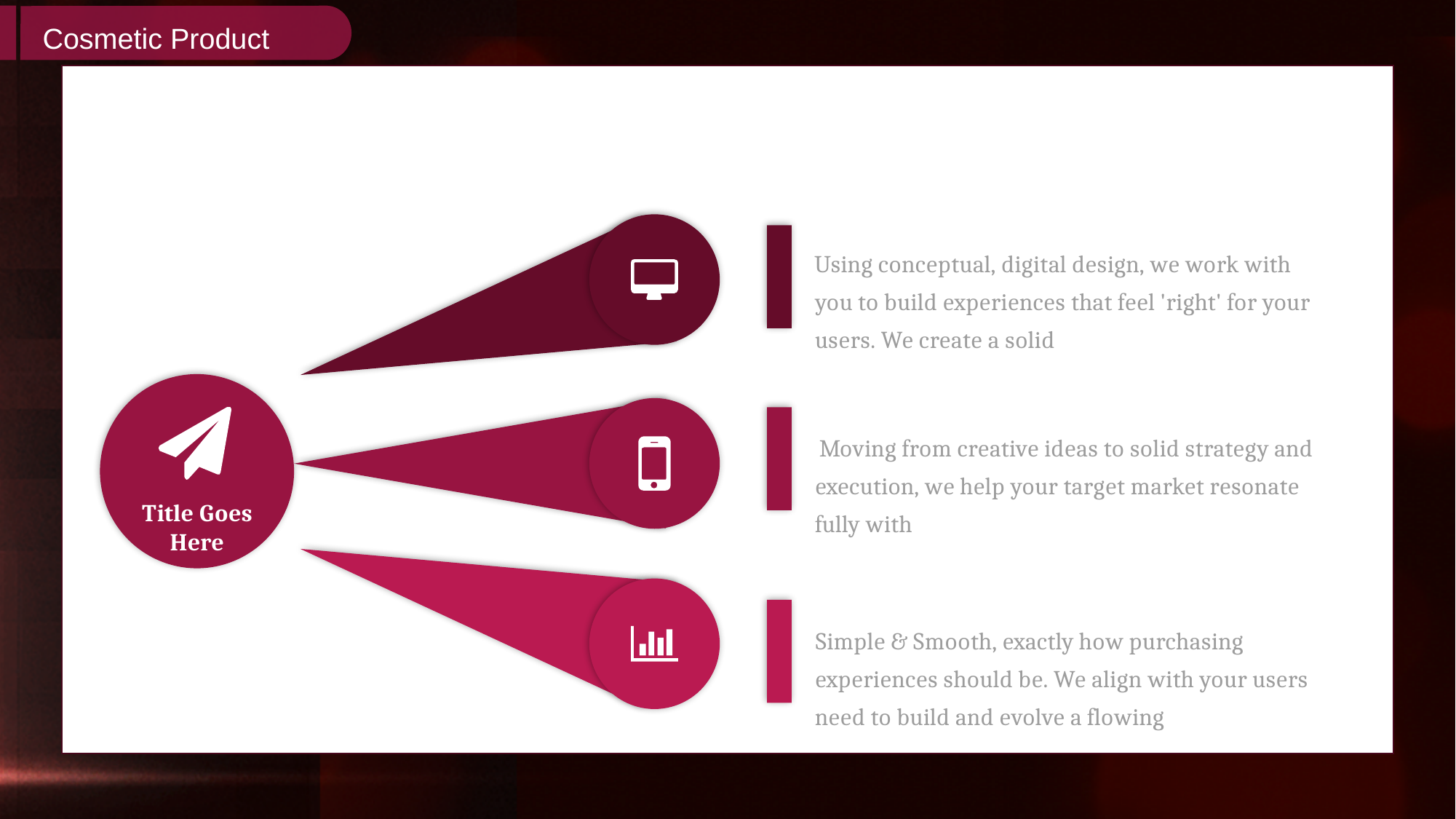

Using conceptual, digital design, we work with you to build experiences that feel 'right' for your users. We create a solid

 Moving from creative ideas to solid strategy and execution, we help your target market resonate fully with

Title Goes Here

Simple & Smooth, exactly how purchasing experiences should be. We align with your users need to build and evolve a flowing